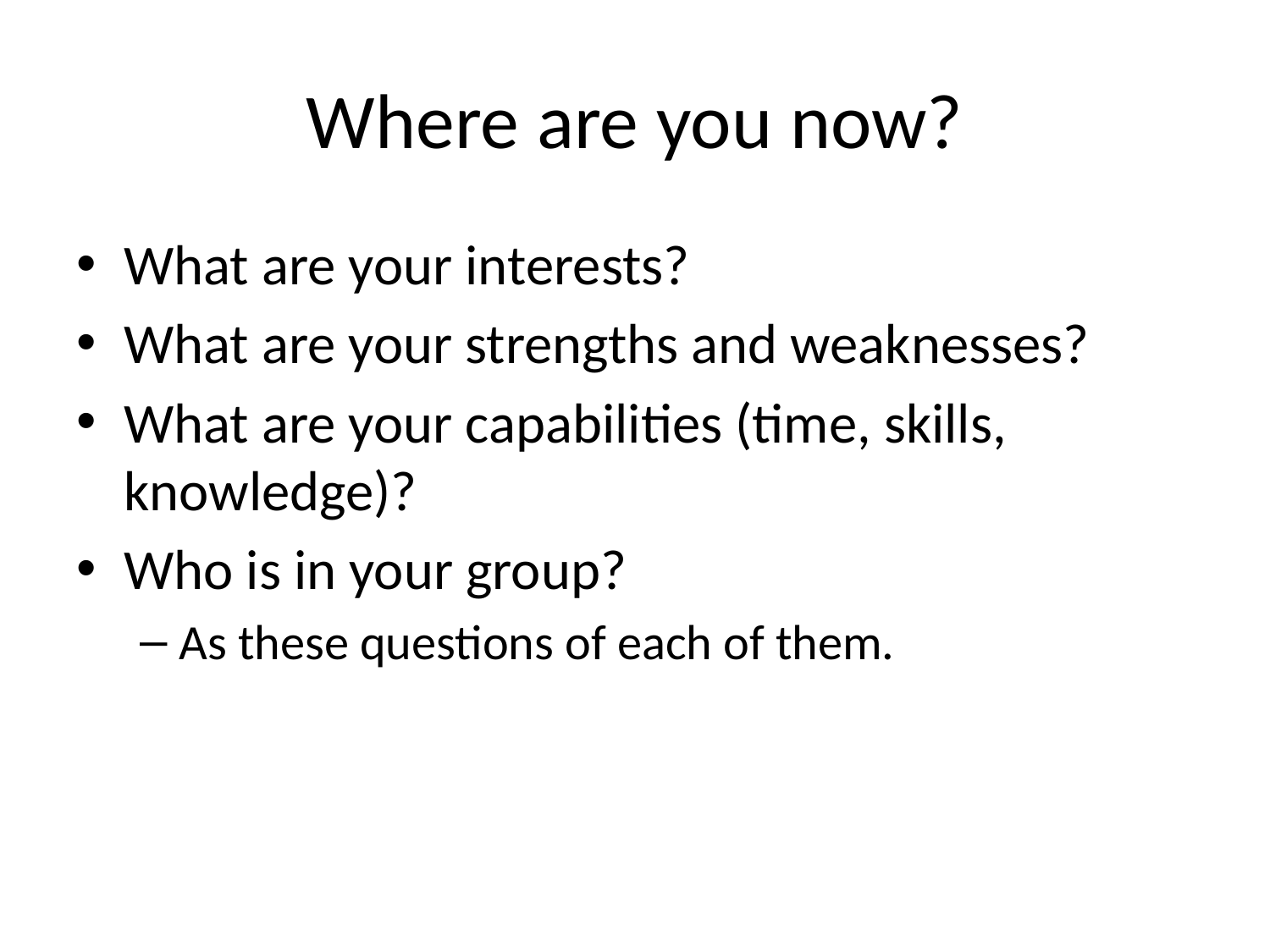

# Where are you now?
What are your interests?
What are your strengths and weaknesses?
What are your capabilities (time, skills, knowledge)?
Who is in your group?
As these questions of each of them.